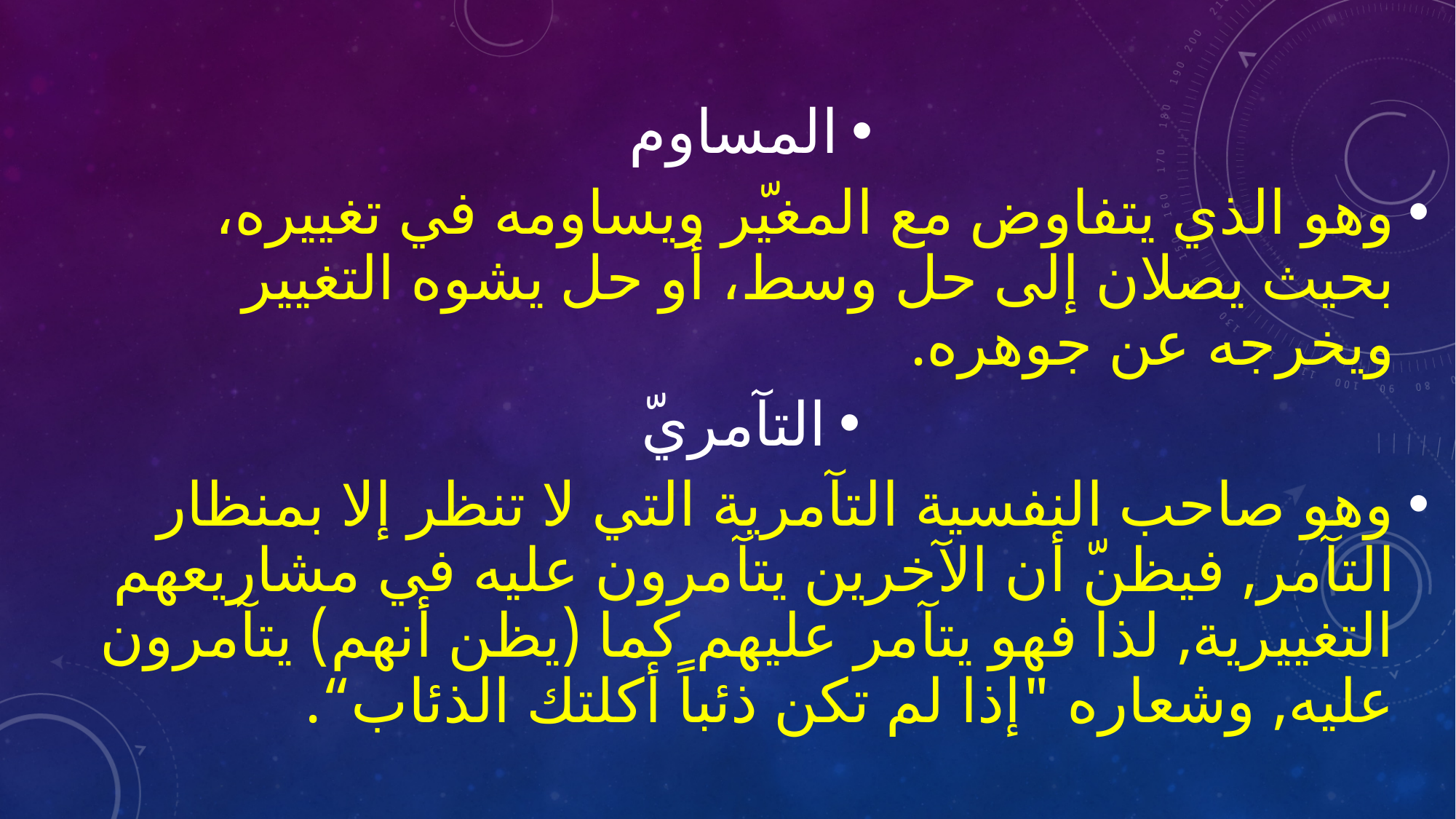

المساوم
وهو الذي يتفاوض مع المغيّر ويساومه في تغييره، بحيث يصلان إلى حل وسط، أو حل يشوه التغيير ويخرجه عن جوهره.
التآمريّ
وهو صاحب النفسية التآمرية التي لا تنظر إلا بمنظار التآمر, فيظنّ أن الآخرين يتآمرون عليه في مشاريعهم التغييرية, لذا فهو يتآمر عليهم كما (يظن أنهم) يتآمرون عليه, وشعاره "إذا لم تكن ذئباً أكلتك الذئاب“.